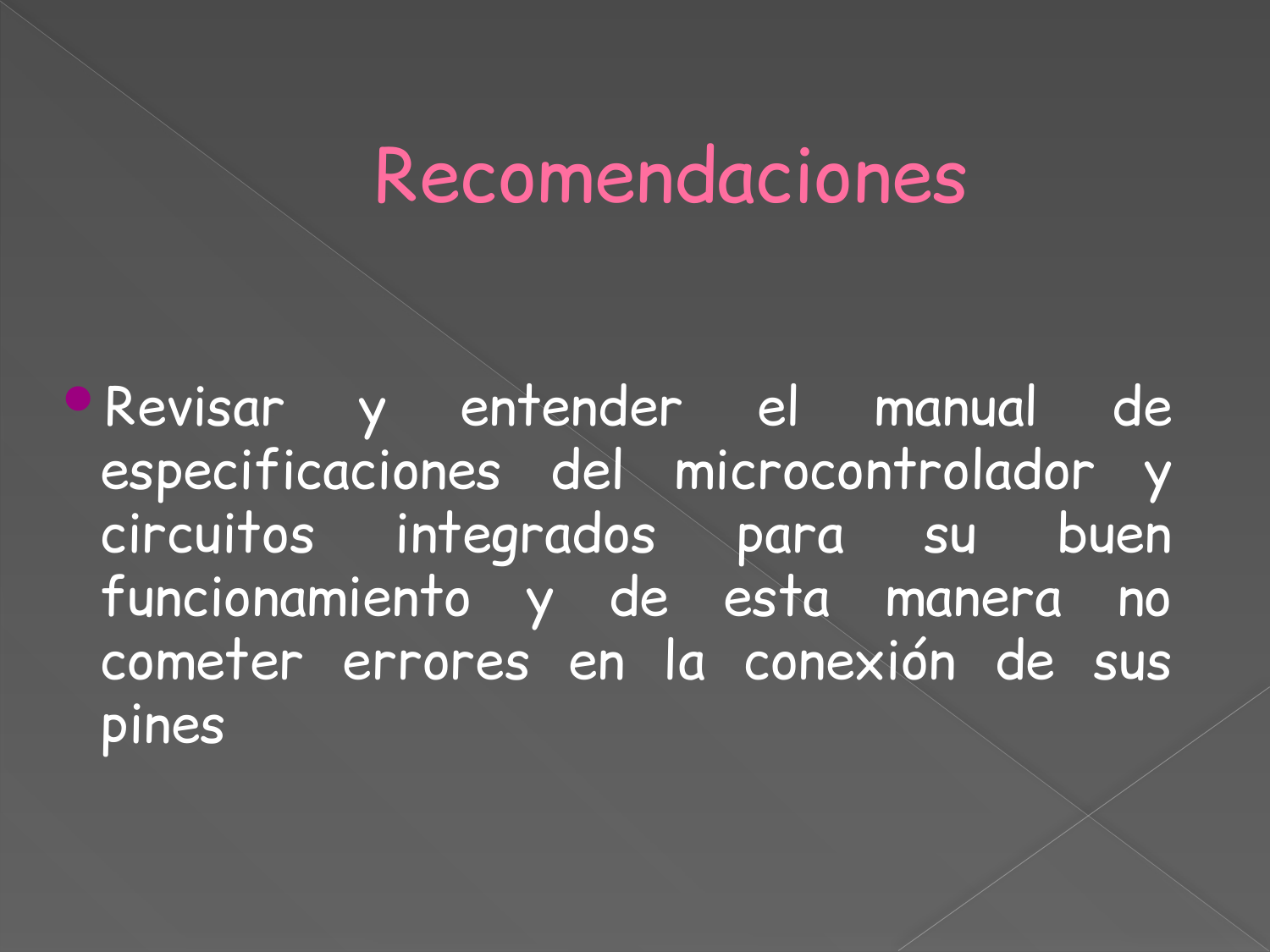

# Recomendaciones

Revisar y entender el manual de especificaciones del microcontrolador y circuitos integrados para su buen funcionamiento y de esta manera no cometer errores en la conexión de sus pines